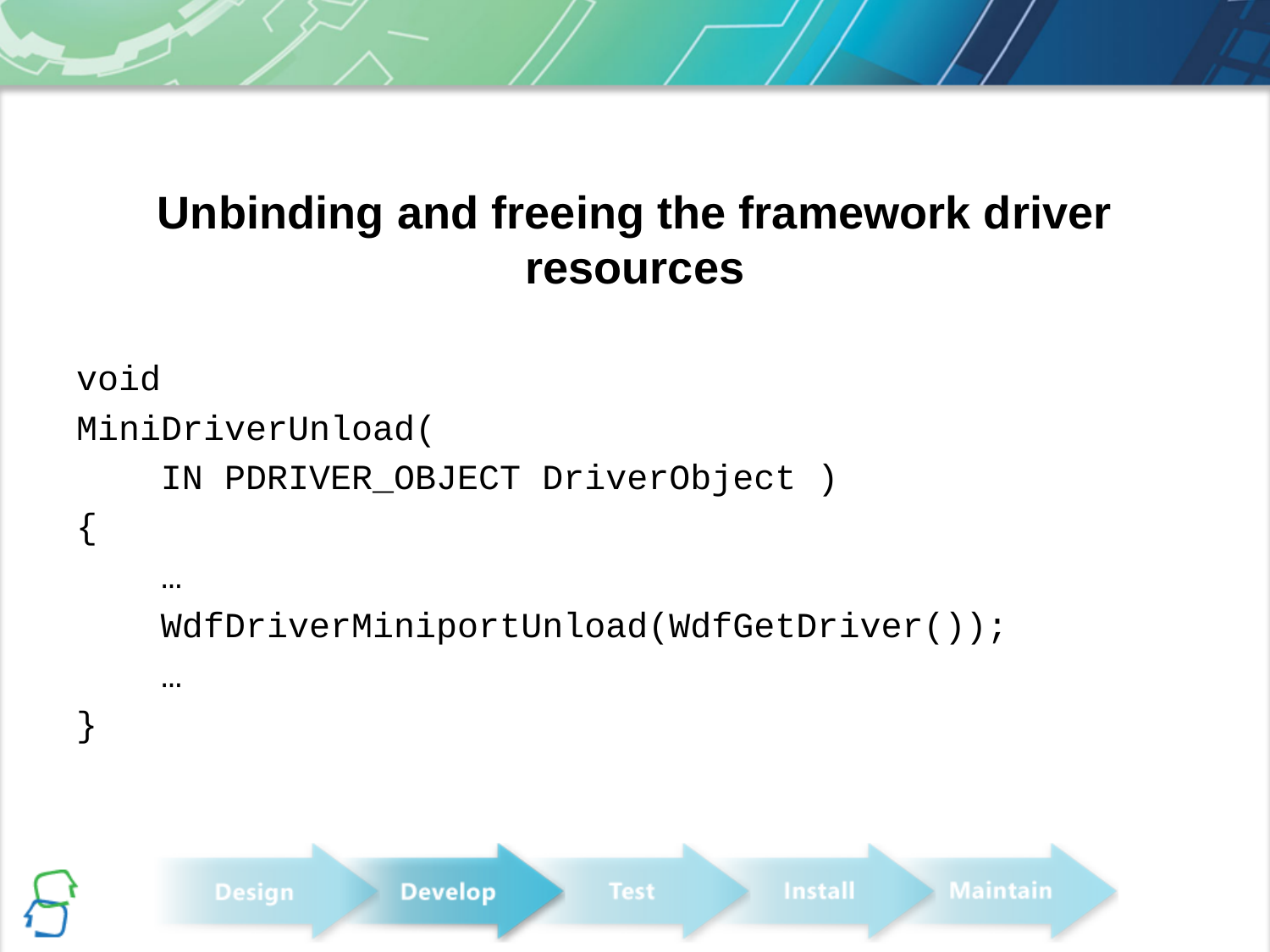

# Unbinding and freeing the framework driver resources
void
MiniDriverUnload(
    IN PDRIVER_OBJECT DriverObject )
{
    …
    WdfDriverMiniportUnload(WdfGetDriver());
    …
}